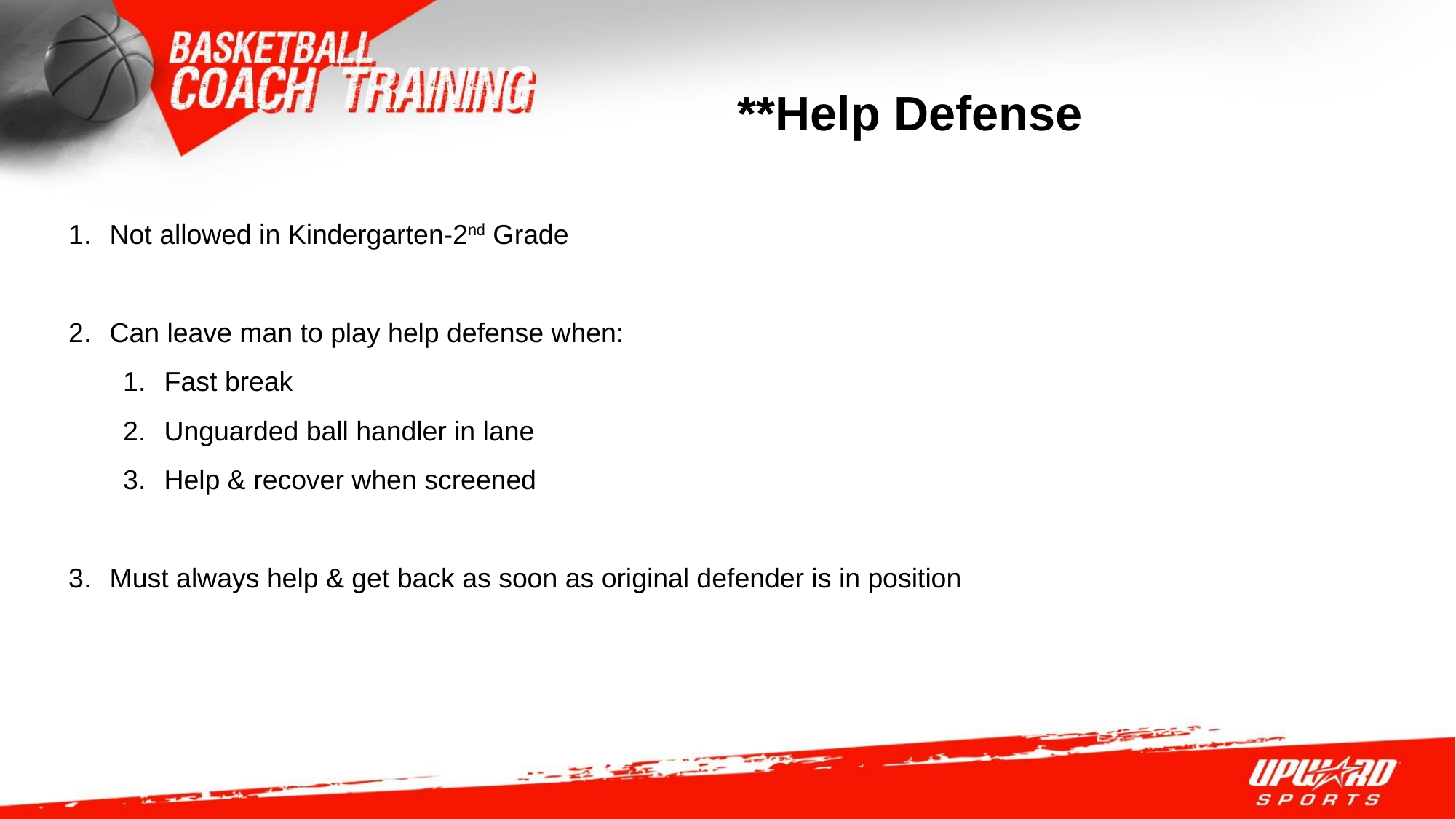

**Help Defense
#
Not allowed in Kindergarten-2nd Grade

Can leave man to play help defense when:
Fast break
Unguarded ball handler in lane
Help & recover when screened

Must always help & get back as soon as original defender is in position